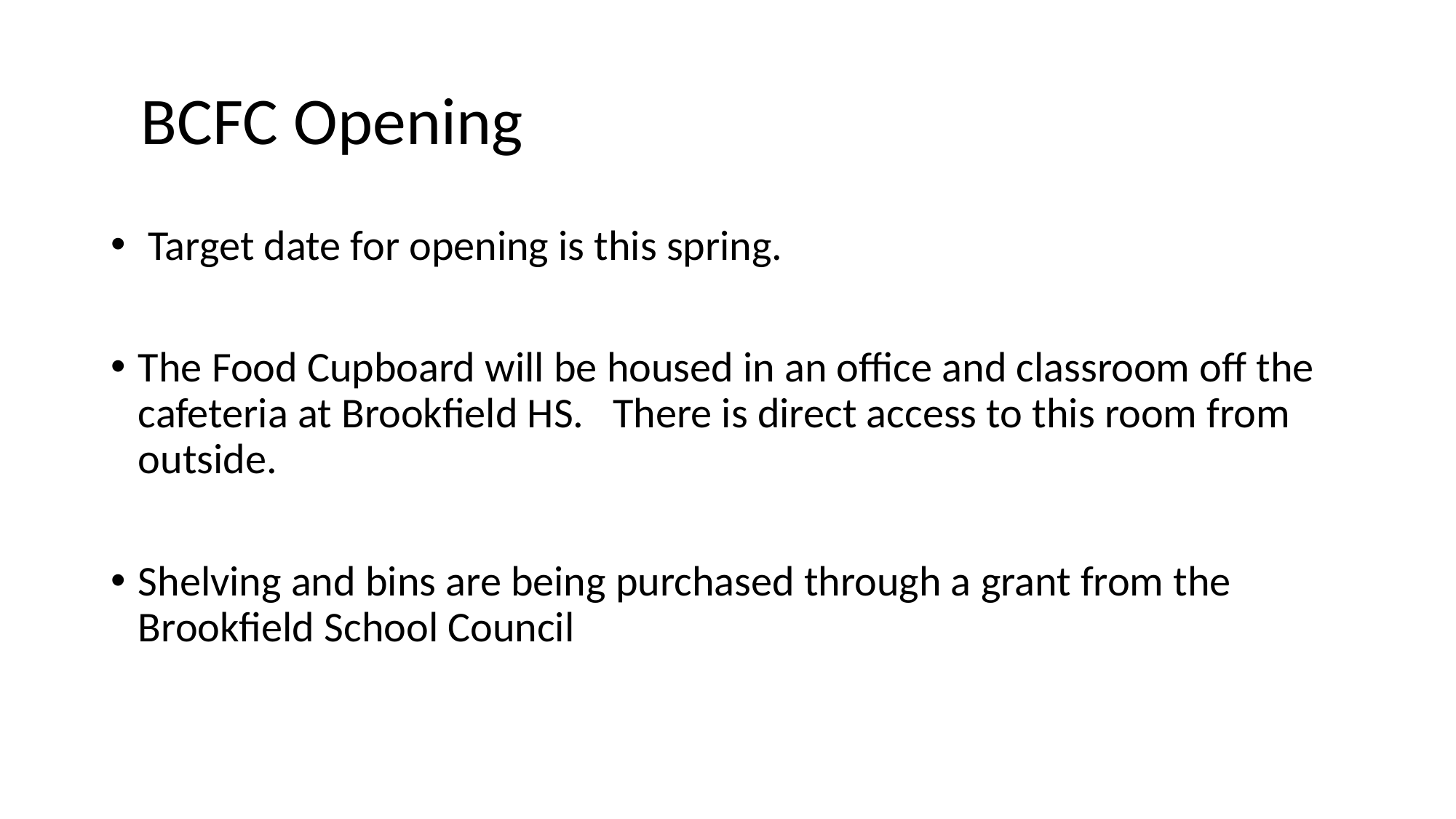

# BCFC Opening
 Target date for opening is this spring.

The Food Cupboard will be housed in an office and classroom off the cafeteria at Brookfield HS.   There is direct access to this room from outside.

Shelving and bins are being purchased through a grant from the Brookfield School Council